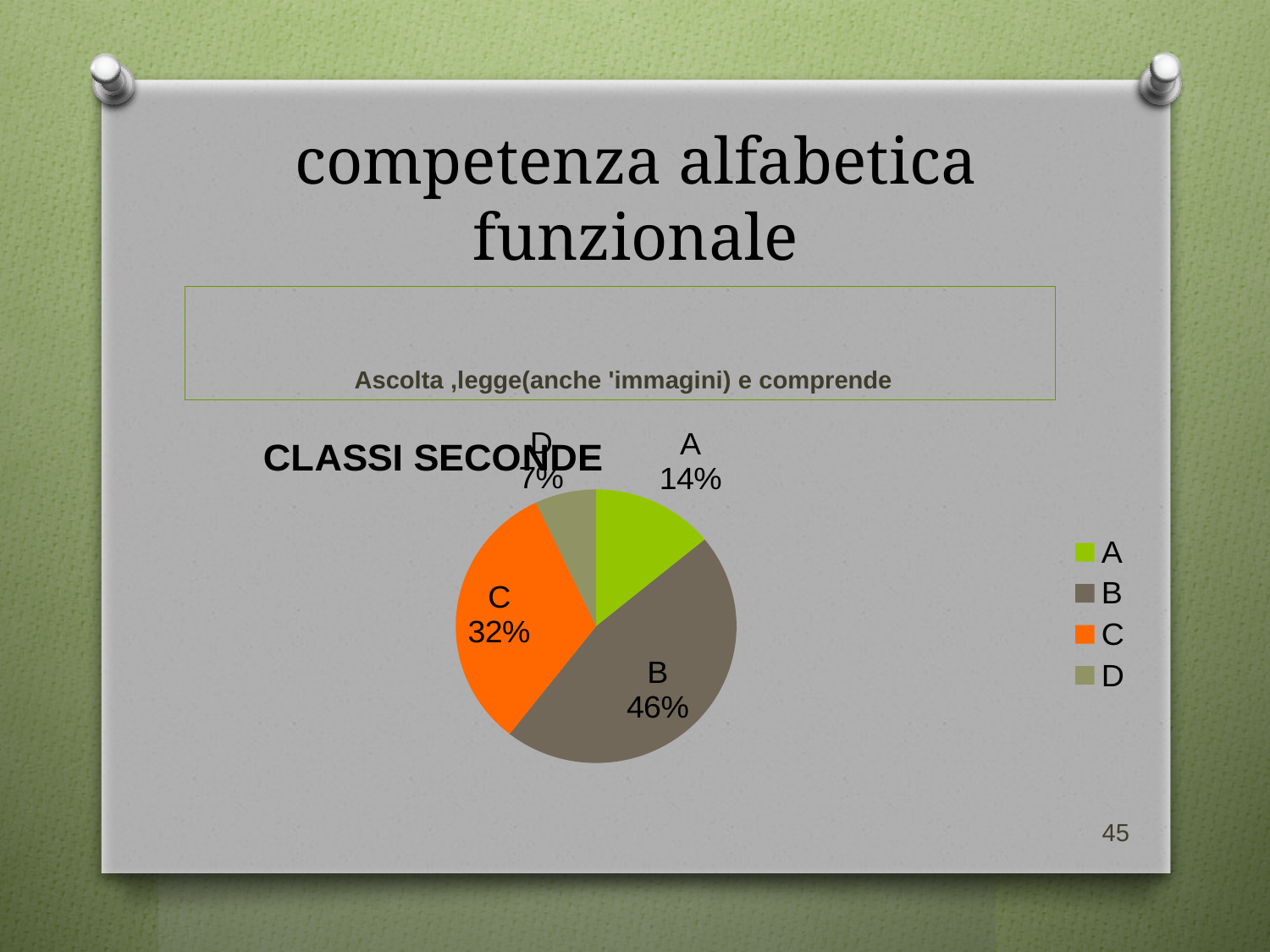

# competenza alfabetica funzionale
 Ascolta ,legge(anche 'immagini) e comprende

### Chart:

| Category | CLASSI SECONDE |
|---|---|
| A | 10.0 |
| B | 33.0 |
| C | 23.0 |
| D | 5.0 |
45